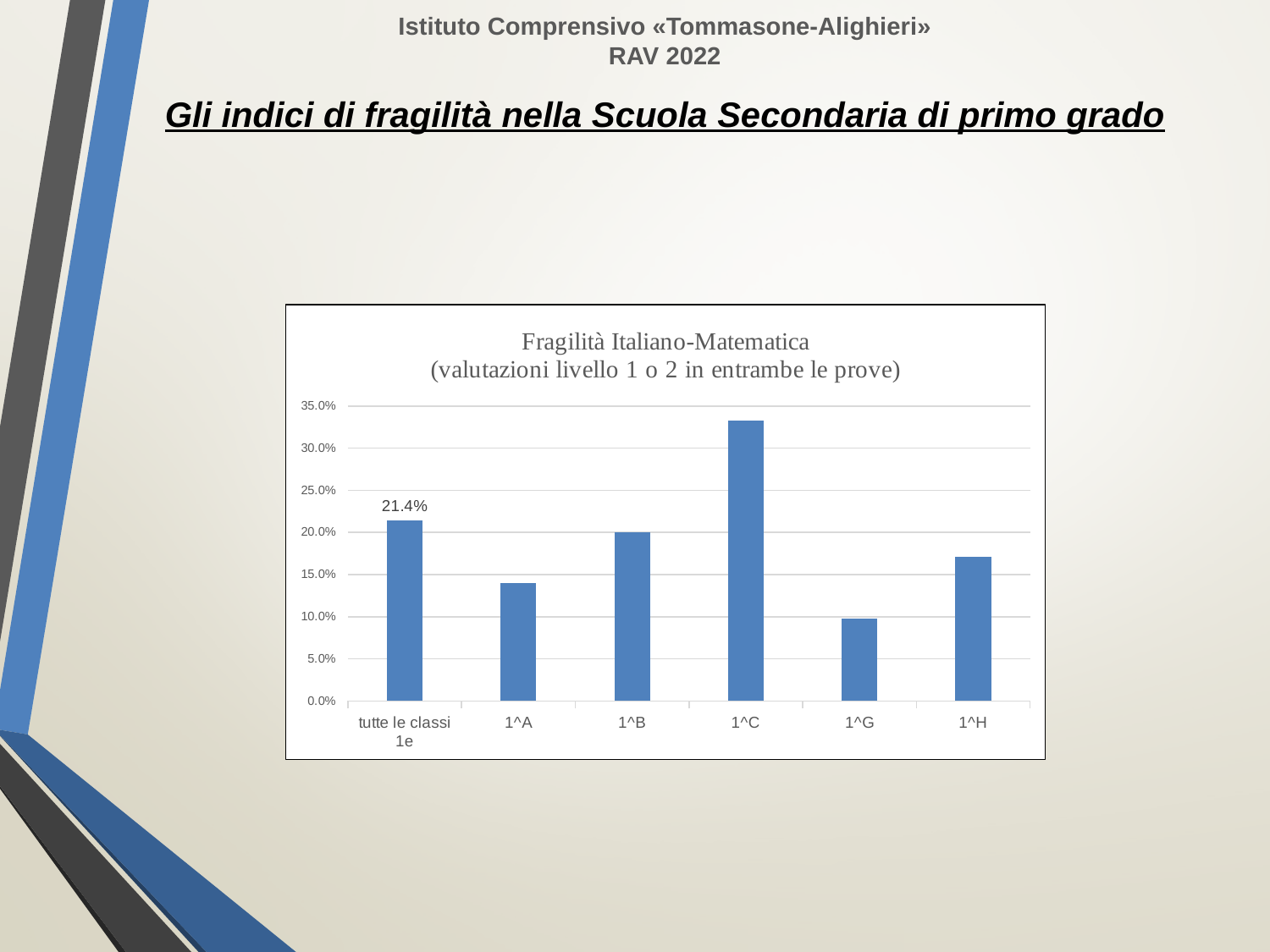

Istituto Comprensivo «Tommasone-Alighieri»
RAV 2022
Gli indici di fragilità nella Scuola Secondaria di primo grado

### Chart: Fragilità Italiano-Matematica
(valutazioni livello 1 o 2 in entrambe le prove)

| Category | fragilità italiano/matematica |
|---|---|
| tutte le classi 1e | 0.21428571428571427 |
| 1^A | 0.13953488372093023 |
| 1^B | 0.2 |
| 1^C | 0.3333333333333333 |
| 1^G | 0.0975609756097561 |
| 1^H | 0.17142857142857143 |